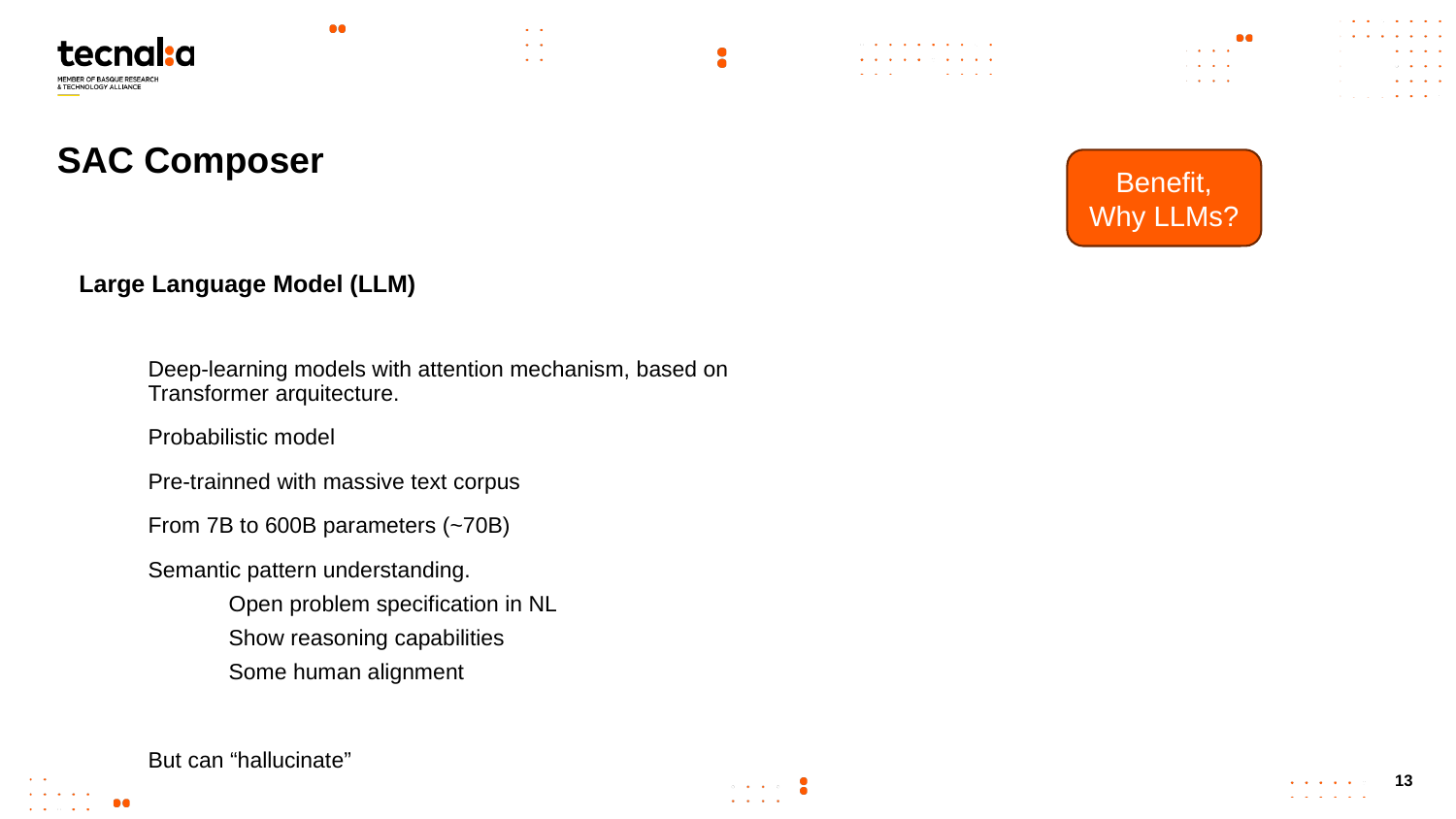

SAC Composer
Benefit,
Why LLMs?
Large Language Model (LLM)
Deep-learning models with attention mechanism, based on Transformer arquitecture.
Probabilistic model
Pre-trainned with massive text corpus
From 7B to 600B parameters (~70B)
Semantic pattern understanding.
Open problem specification in NL
Show reasoning capabilities
Some human alignment

But can “hallucinate”